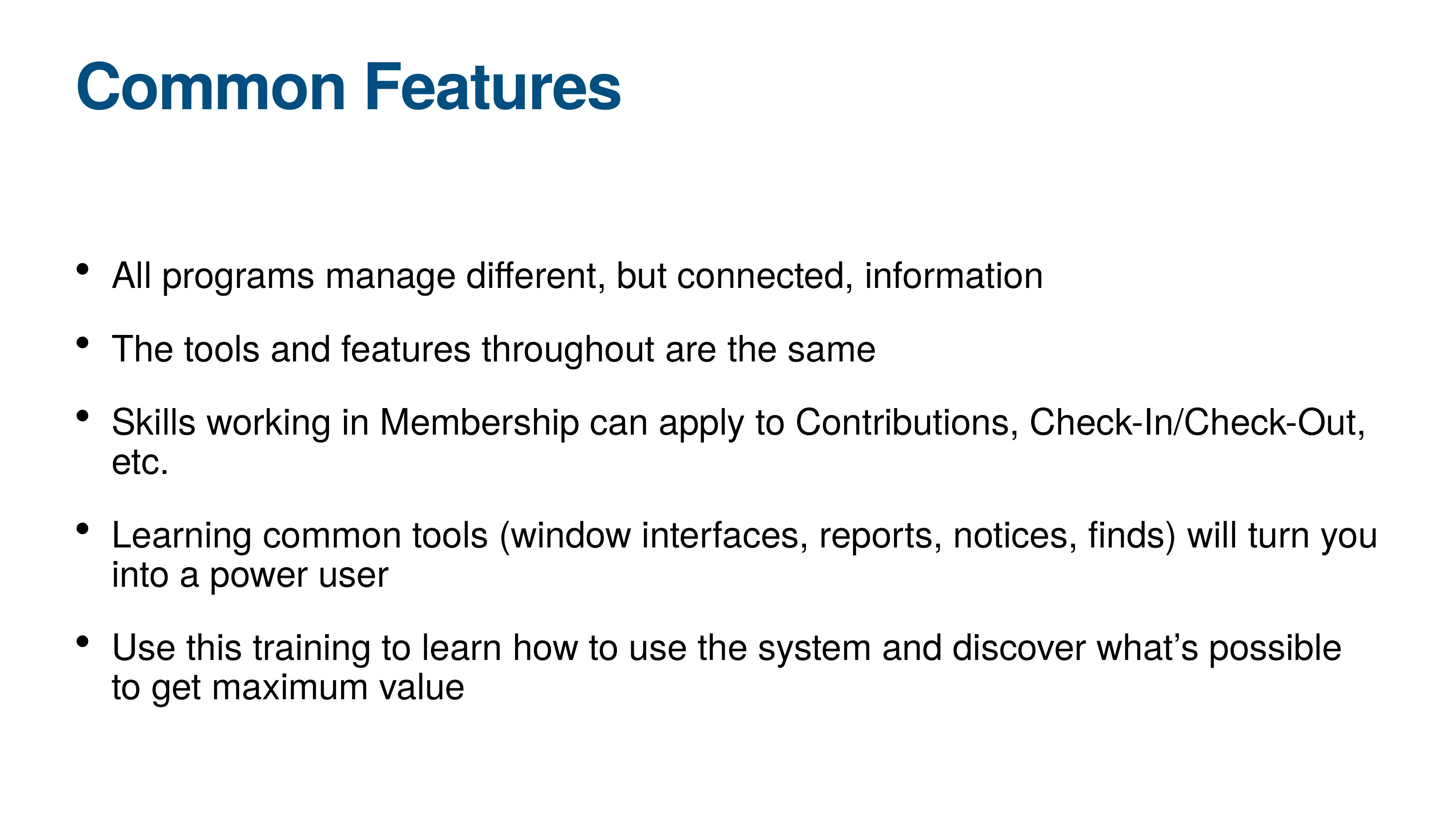

# Common Features

All programs manage different, but connected, information
The tools and features throughout are the same
Skills working in Membership can apply to Contributions, Check-In/Check-Out, etc.
Learning common tools (window interfaces, reports, notices, finds) will turn you into a power user
Use this training to learn how to use the system and discover what’s possible to get maximum value